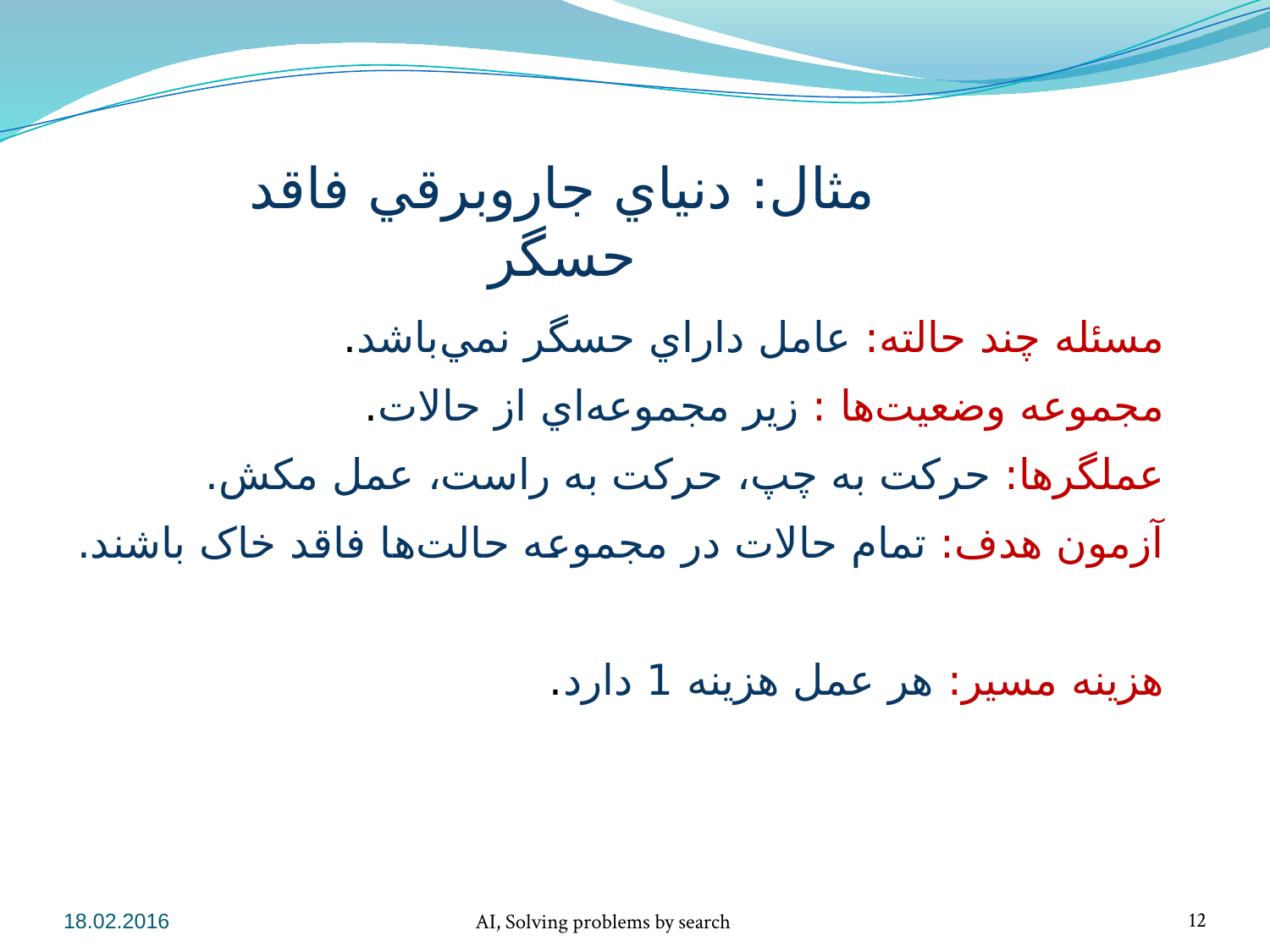

مثال: دنياي جاروبرقي فاقد حسگر
مسئله چند حالته: عامل داراي حسگر نمي‌باشد.
مجموعه وضعيت‌ها : زير مجموعه‌اي از حالات.
عملگرها: حرکت به چپ، حرکت به راست، عمل مکش.
آزمون هدف: تمام حالات در مجموعه حالت‌ها فاقد خاک باشند.
هزينه مسير: هر عمل هزينه 1 دارد.
18.02.2016
AI, Solving problems by search
12